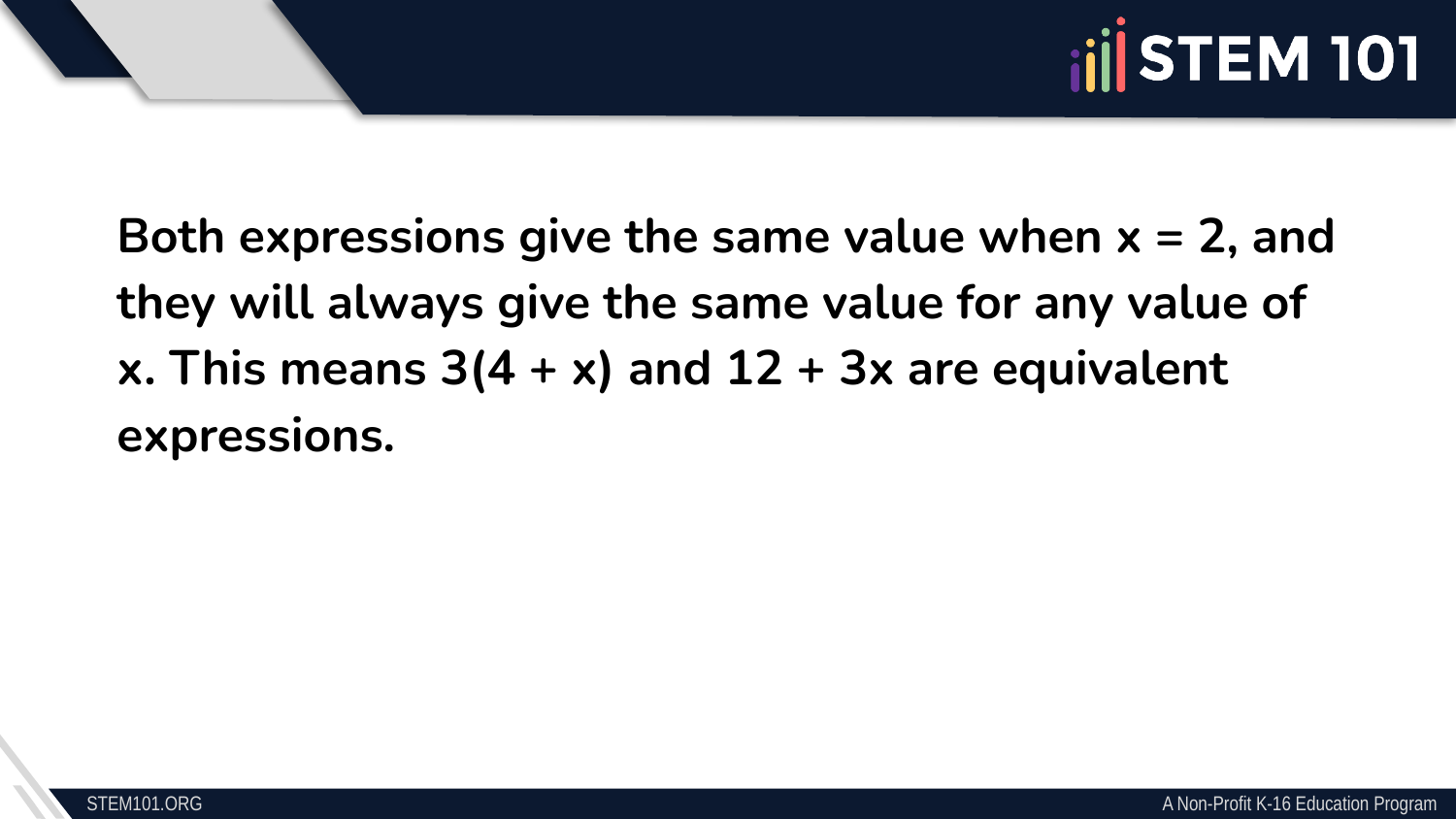

Both expressions give the same value when x = 2, and they will always give the same value for any value of x. This means 3(4 + x) and 12 + 3x are equivalent expressions.